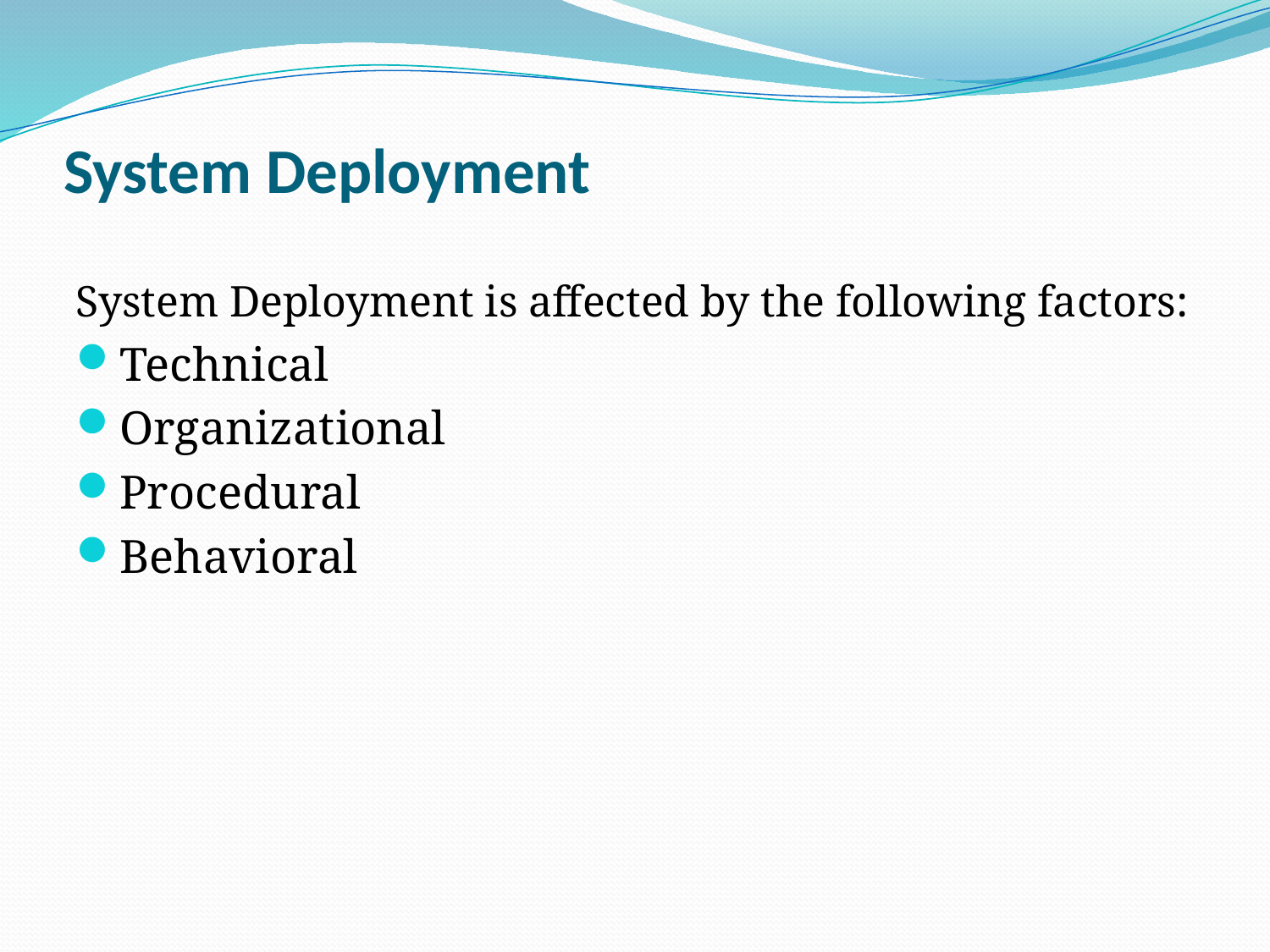

# System Deployment
System Deployment is aﬀected by the following factors:
Technical
Organizational
Procedural
Behavioral